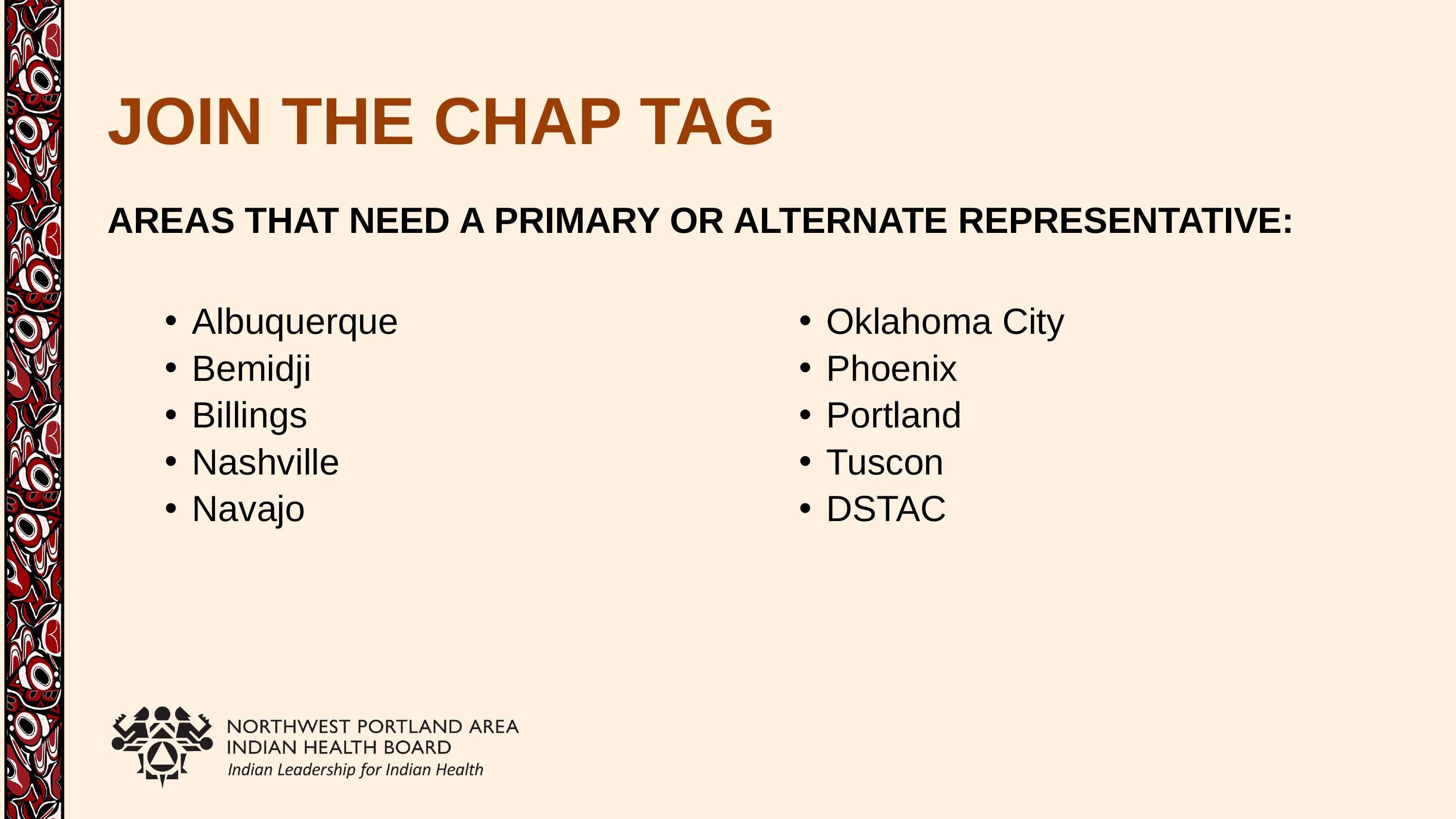

# JOIN THE CHAP TAG
AREAS THAT NEED A PRIMARY OR ALTERNATE REPRESENTATIVE:

Albuquerque
Bemidji
Billings
Nashville
Navajo

Oklahoma City
Phoenix
Portland
Tuscon
DSTAC